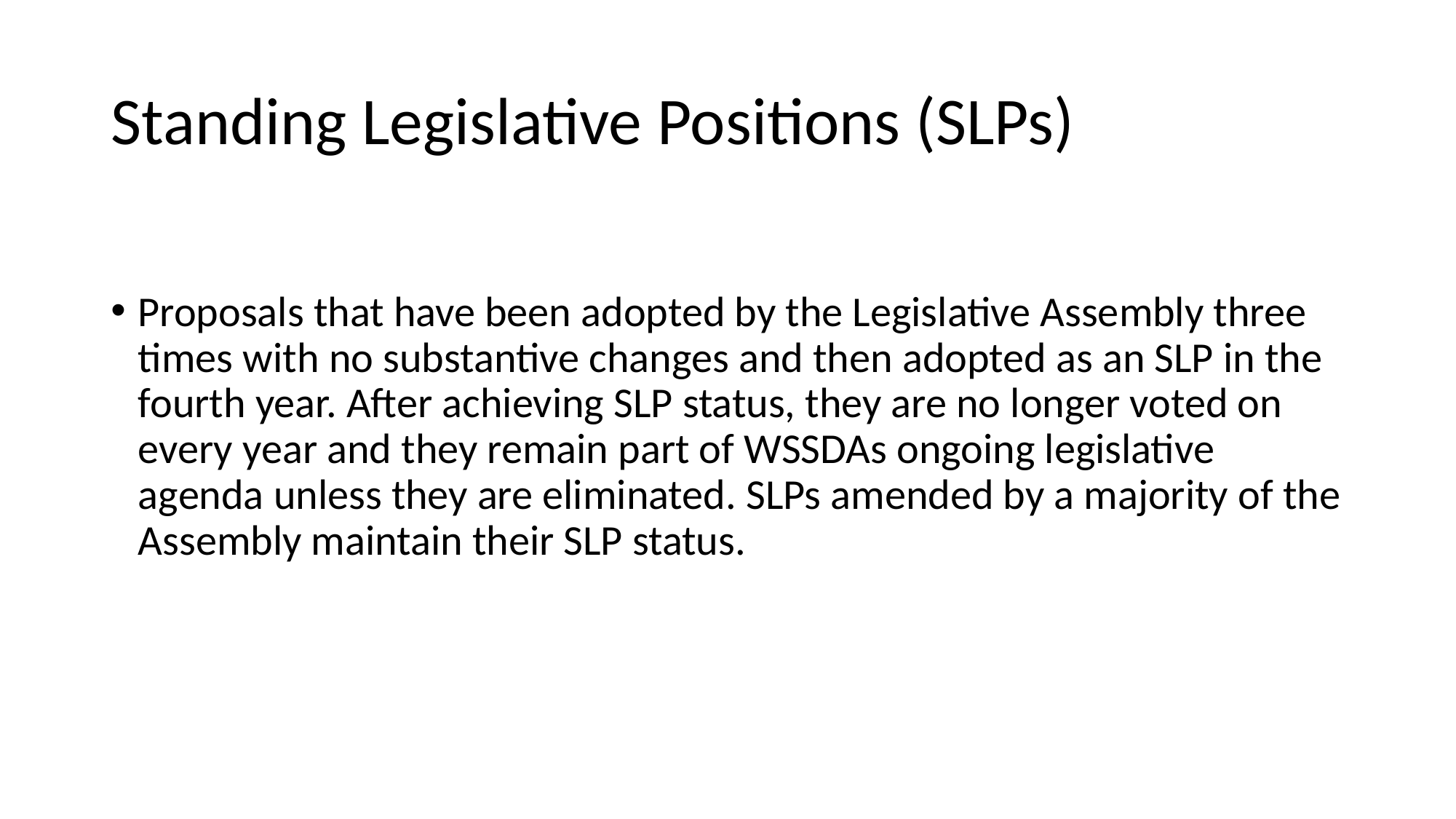

# Standing Legislative Positions (SLPs)

Proposals that have been adopted by the Legislative Assembly three times with no substantive changes and then adopted as an SLP in the fourth year. After achieving SLP status, they are no longer voted on every year and they remain part of WSSDAs ongoing legislative agenda unless they are eliminated. SLPs amended by a majority of the Assembly maintain their SLP status.